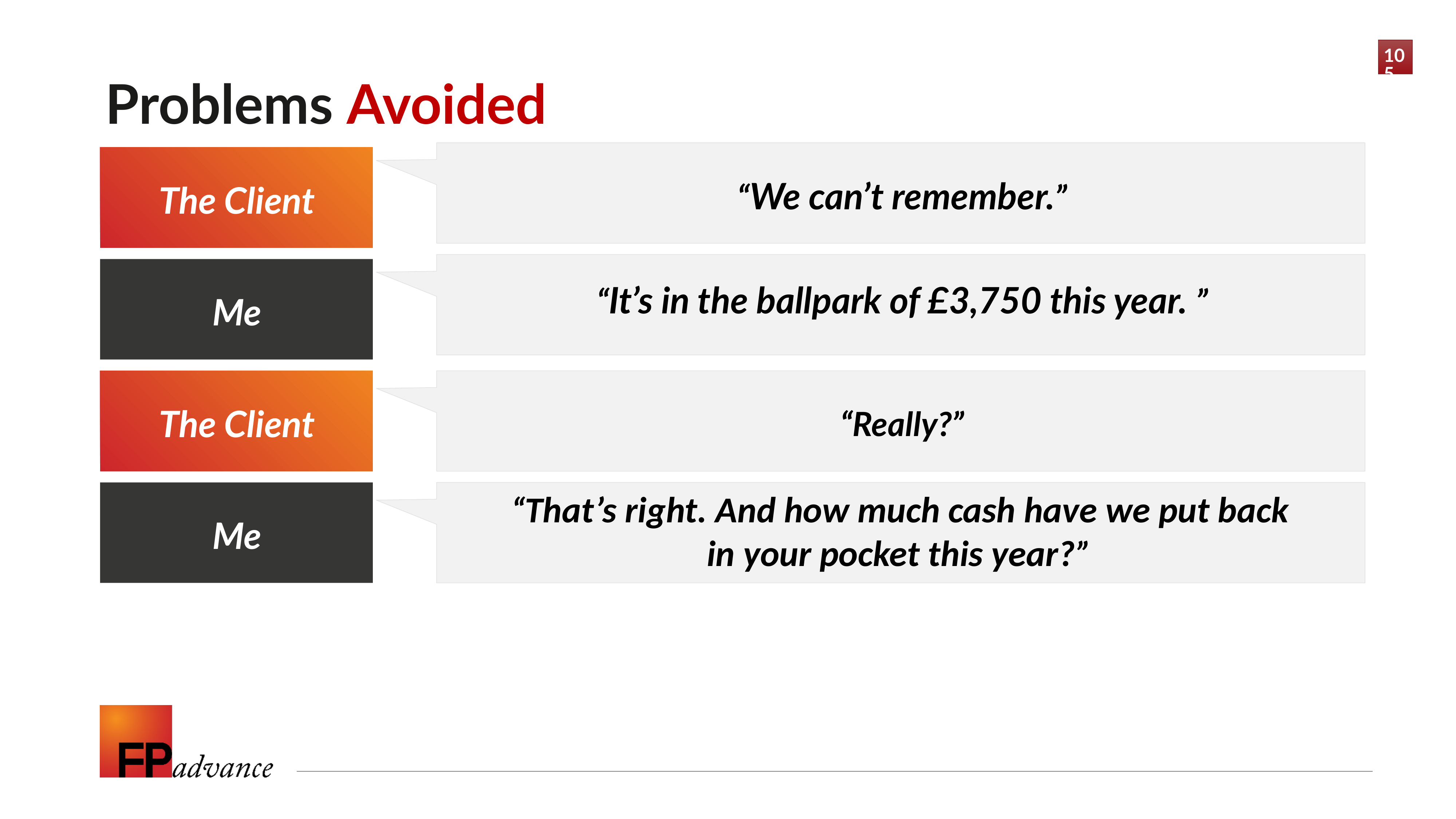

Problems Avoided

“We can’t remember.”

The Client

“It’s in the ballpark of £3,750 this year. ”

Me

The Client

“Really?”

Me

“That’s right. And how much cash have we put back in your pocket this year?”